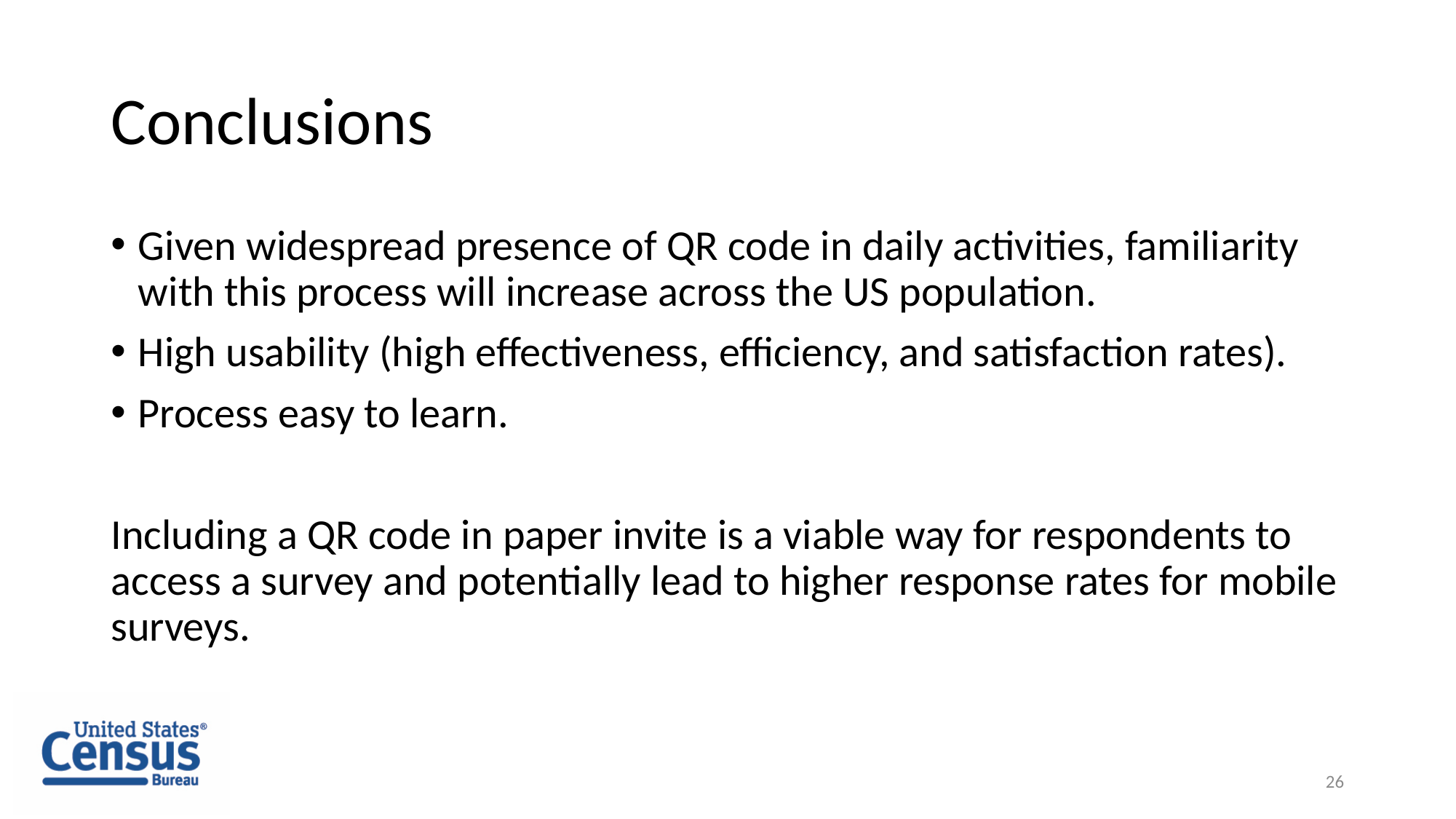

# Conclusions
Given widespread presence of QR code in daily activities, familiarity with this process will increase across the US population.
High usability (high effectiveness, efficiency, and satisfaction rates).
Process easy to learn.

Including a QR code in paper invite is a viable way for respondents to access a survey and potentially lead to higher response rates for mobile surveys.

26